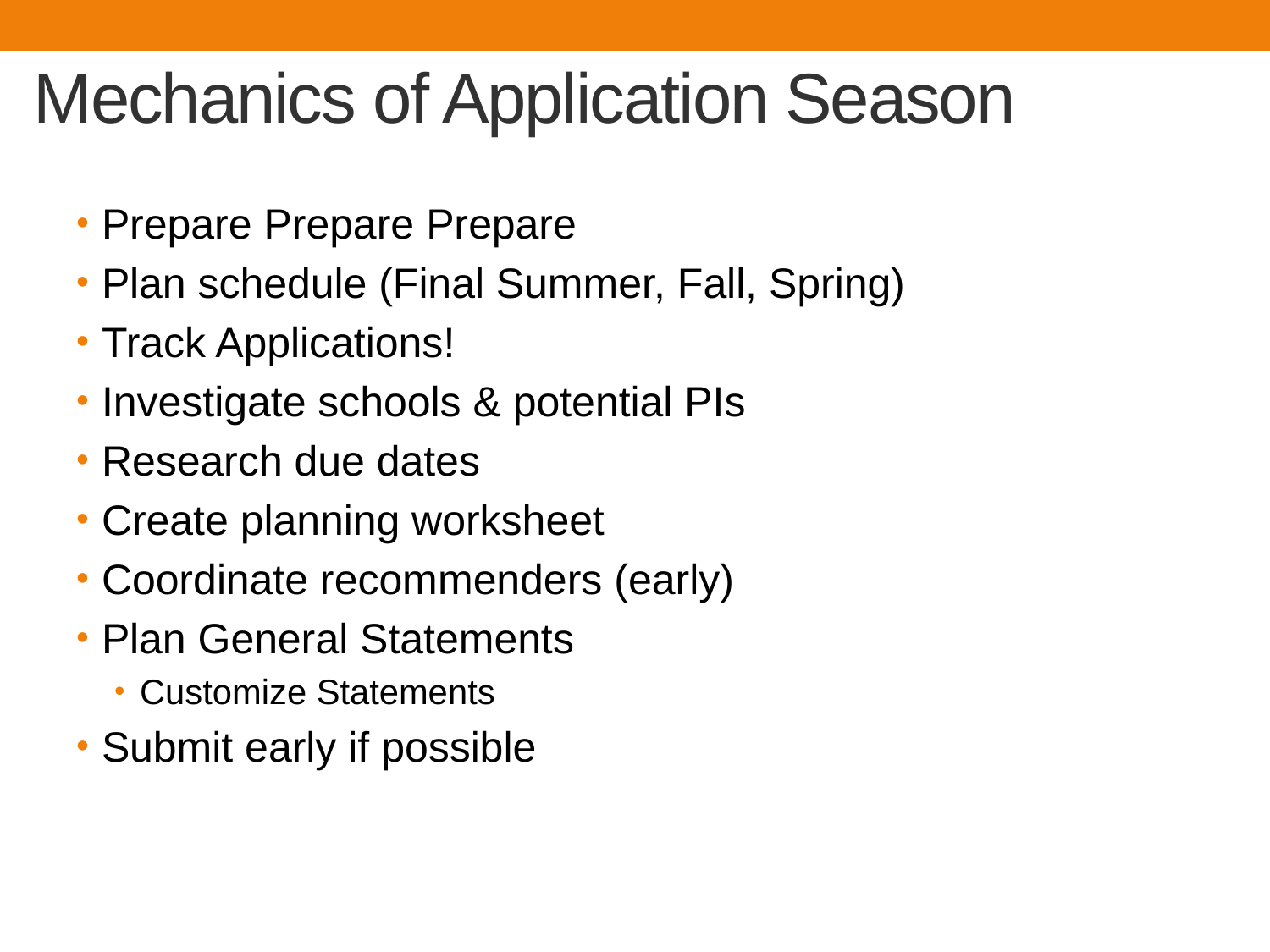

# Mechanics of Application Season
Prepare Prepare Prepare
Plan schedule (Final Summer, Fall, Spring)
Track Applications!
Investigate schools & potential PIs
Research due dates
Create planning worksheet
Coordinate recommenders (early)
Plan General Statements
Customize Statements
Submit early if possible